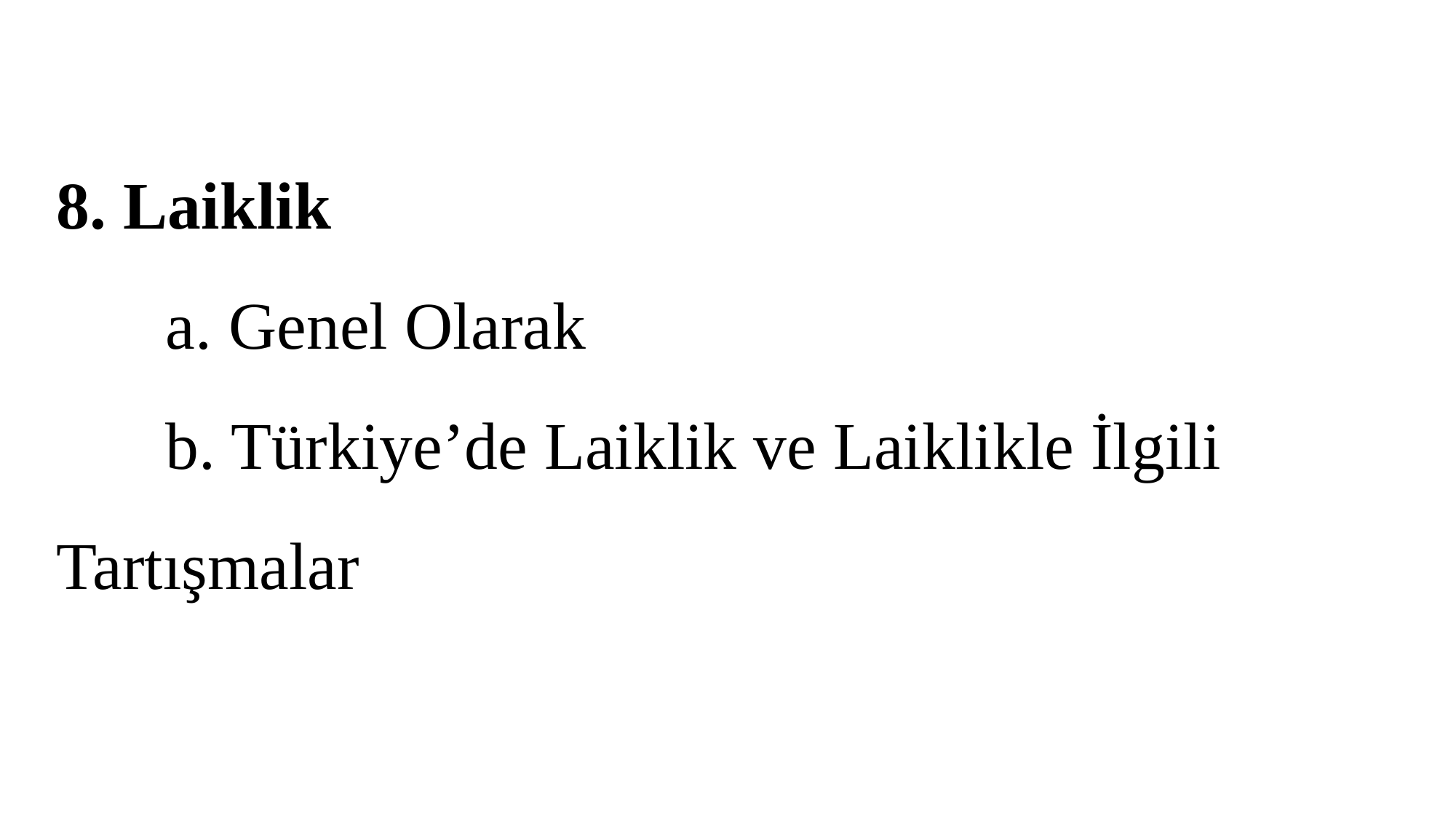

8. Laiklik
	a. Genel Olarak
	b. Türkiye’de Laiklik ve Laiklikle İlgili 	Tartışmalar